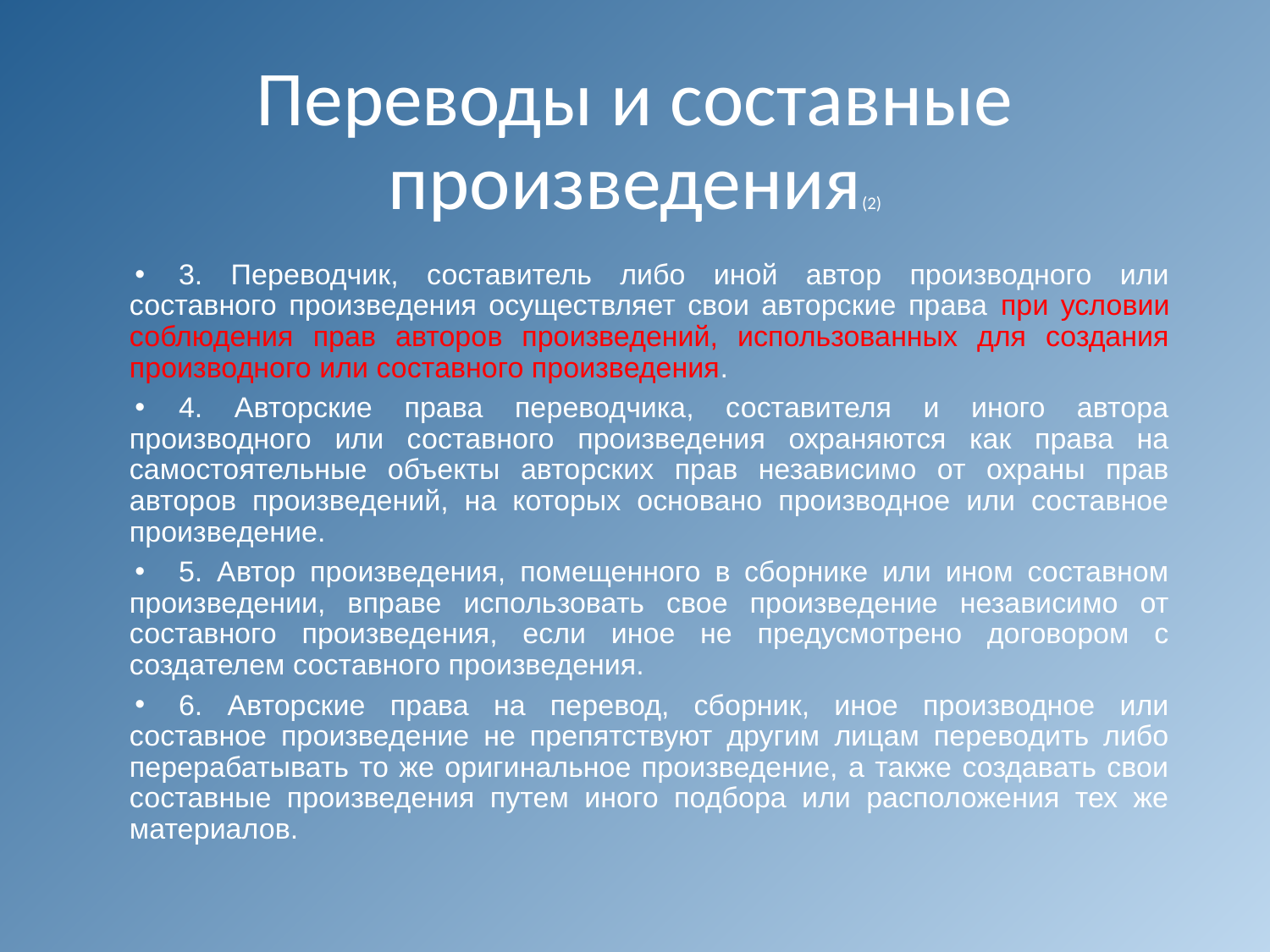

# Переводы и составные произведения(2)
3. Переводчик, составитель либо иной автор производного или составного произведения осуществляет свои авторские права при условии соблюдения прав авторов произведений, использованных для создания производного или составного произведения.
4. Авторские права переводчика, составителя и иного автора производного или составного произведения охраняются как права на самостоятельные объекты авторских прав независимо от охраны прав авторов произведений, на которых основано производное или составное произведение.
5. Автор произведения, помещенного в сборнике или ином составном произведении, вправе использовать свое произведение независимо от составного произведения, если иное не предусмотрено договором с создателем составного произведения.
6. Авторские права на перевод, сборник, иное производное или составное произведение не препятствуют другим лицам переводить либо перерабатывать то же оригинальное произведение, а также создавать свои составные произведения путем иного подбора или расположения тех же материалов.